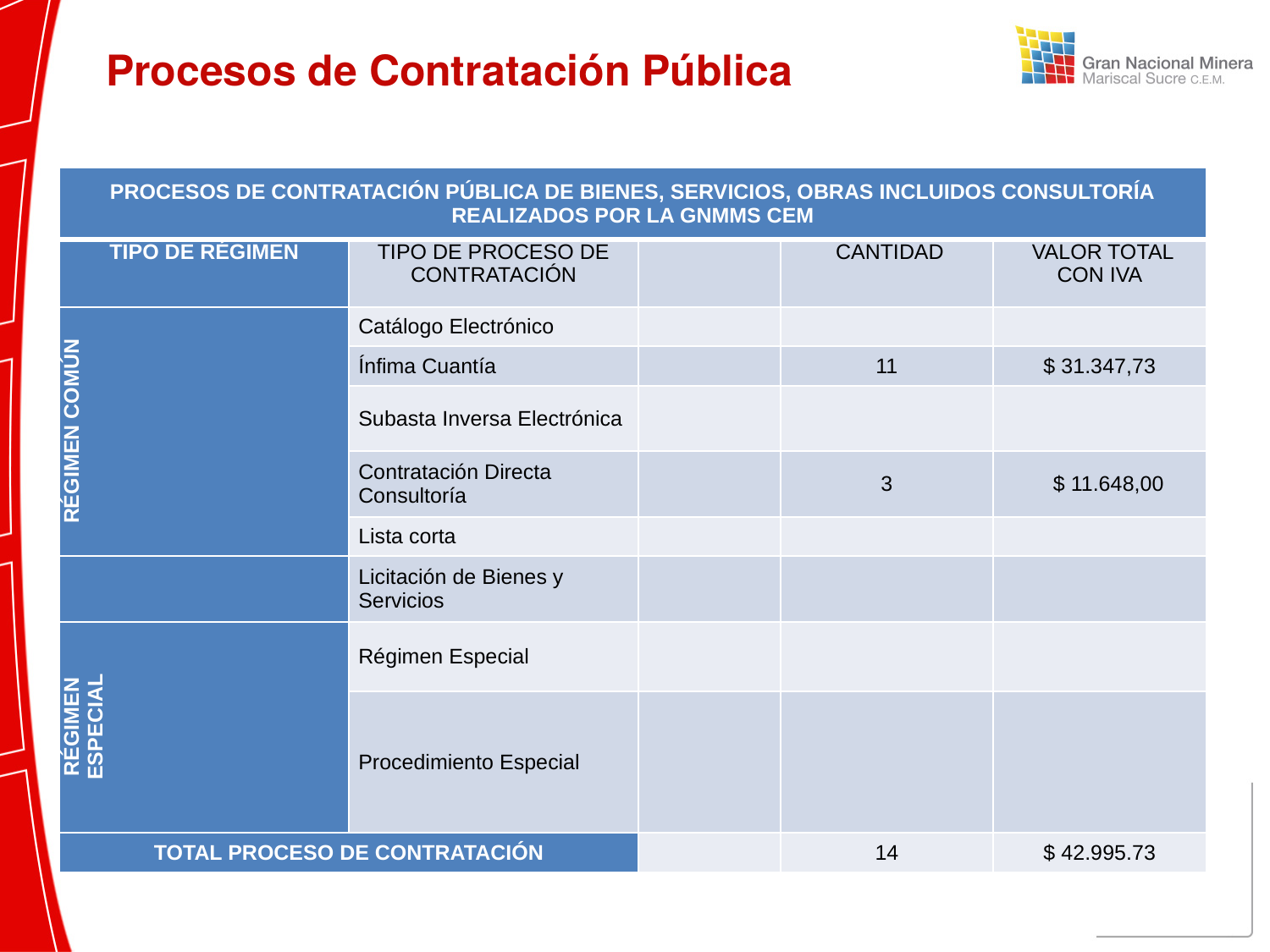

# Procesos de Contratación Pública
| PROCESOS DE CONTRATACIÓN PÚBLICA DE BIENES, SERVICIOS, OBRAS INCLUIDOS CONSULTORÍA REALIZADOS POR LA GNMMS CEM |  |  |  |  |
| --- | --- | --- | --- | --- |
| TIPO DE RÉGIMEN | TIPO DE PROCESO DE CONTRATACIÓN |  | CANTIDAD | VALOR TOTAL CON IVA |
| RÉGIMEN COMÚN | Catálogo Electrónico |  |  |  |
|  | Ínfima Cuantía |  | 11 | $ 31.347,73 |
|  | Subasta Inversa Electrónica |  |  |  |
|  | Contratación Directa Consultoría |  | 3 | $ 11.648,00 |
|  | Lista corta |  |  |  |
|  | Licitación de Bienes y Servicios |  |  |  |
| RÉGIMEN ESPECIAL | Régimen Especial |  |  |  |
|  | Procedimiento Especial |  |  |  |
| TOTAL PROCESO DE CONTRATACIÓN |  |  | 14 | $ 42.995.73 |